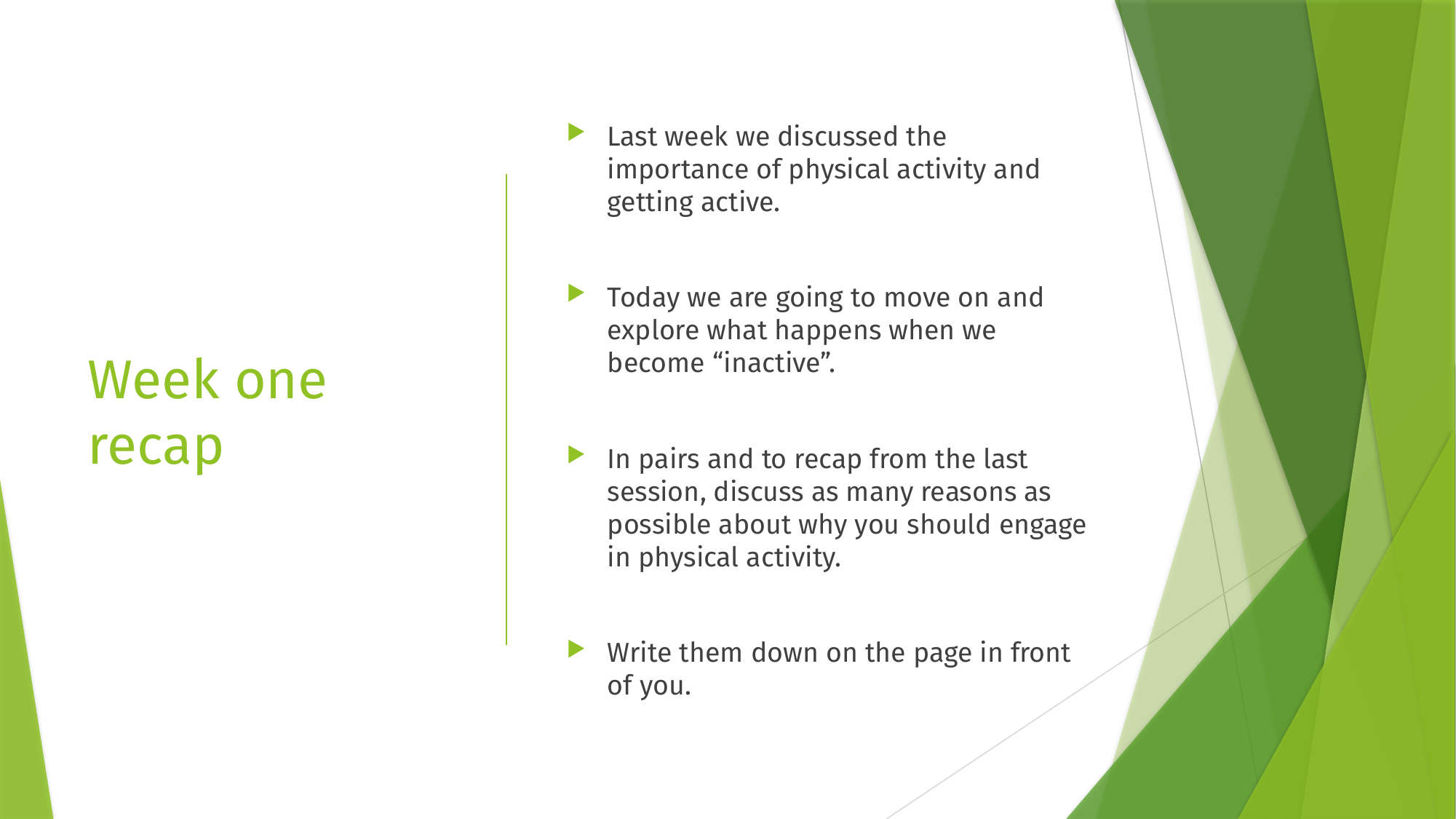

# Week one recap
Last week we discussed the importance of physical activity and getting active.

Today we are going to move on and explore what happens when we become “inactive”.

In pairs and to recap from the last session, discuss as many reasons as possible about why you should engage in physical activity.

Write them down on the page in front of you.